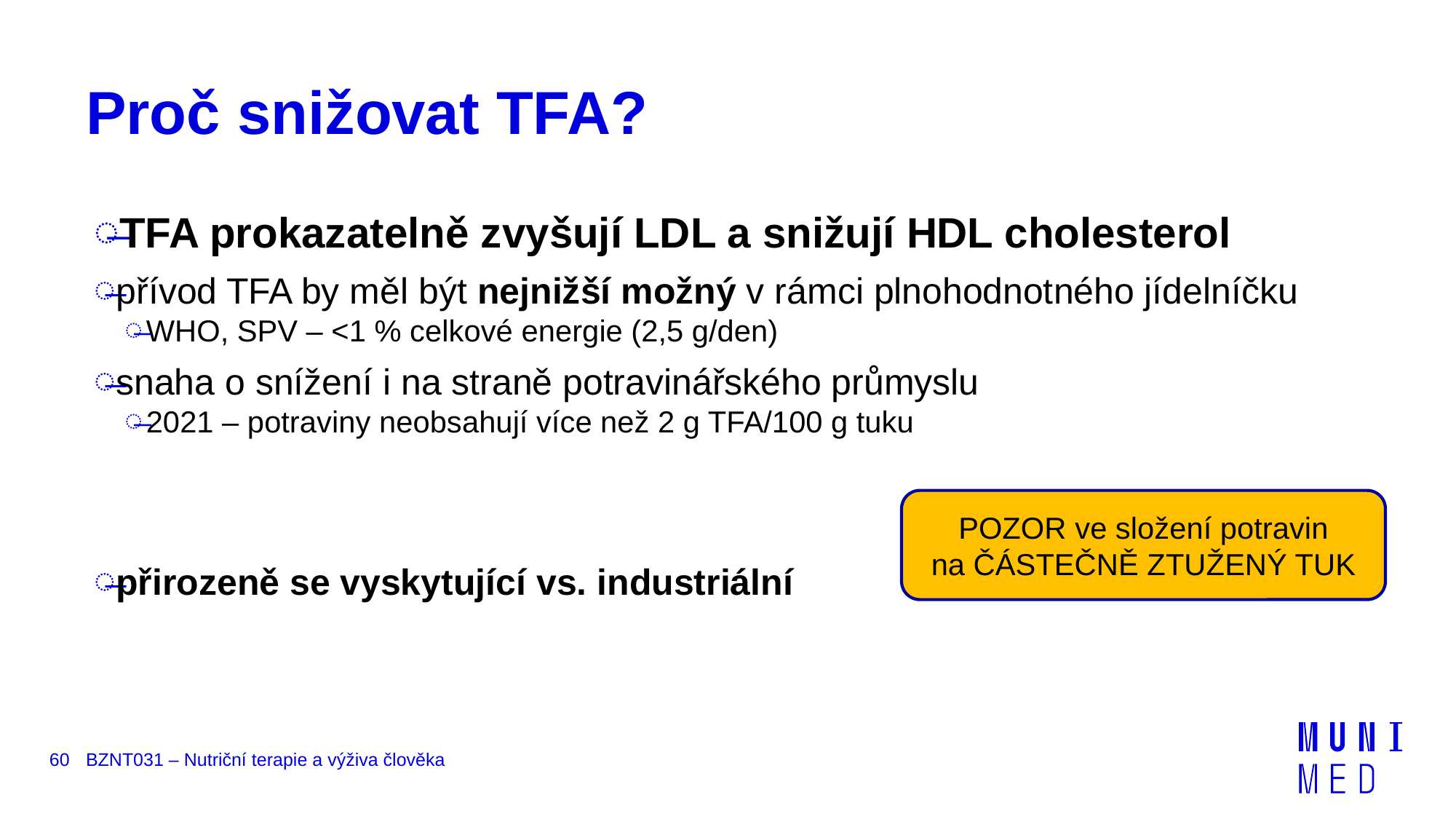

# Proč snižovat TFA?
TFA prokazatelně zvyšují LDL a snižují HDL cholesterol
přívod TFA by měl být nejnižší možný v rámci plnohodnotného jídelníčku
WHO, SPV – <1 % celkové energie (2,5 g/den)
snaha o snížení i na straně potravinářského průmyslu
2021 – potraviny neobsahují více než 2 g TFA/100 g tuku

přirozeně se vyskytující vs. industriální
POZOR ve složení potravin
na ČÁSTEČNĚ ZTUŽENÝ TUK
60
BZNT031 – Nutriční terapie a výživa člověka